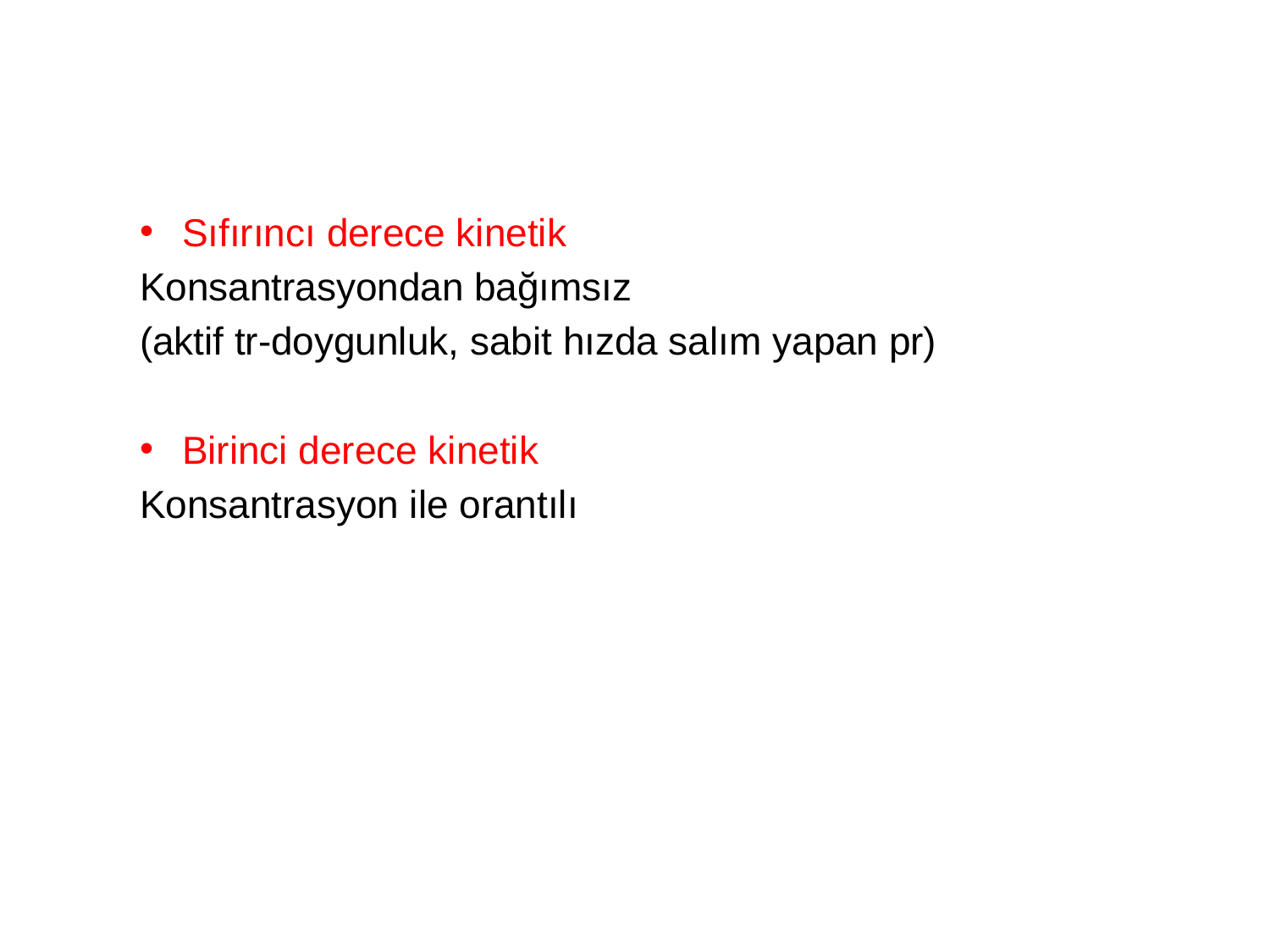

Sıfırıncı derece kinetik
Konsantrasyondan bağımsız
(aktif tr-doygunluk, sabit hızda salım yapan pr)

Birinci derece kinetik
Konsantrasyon ile orantılı